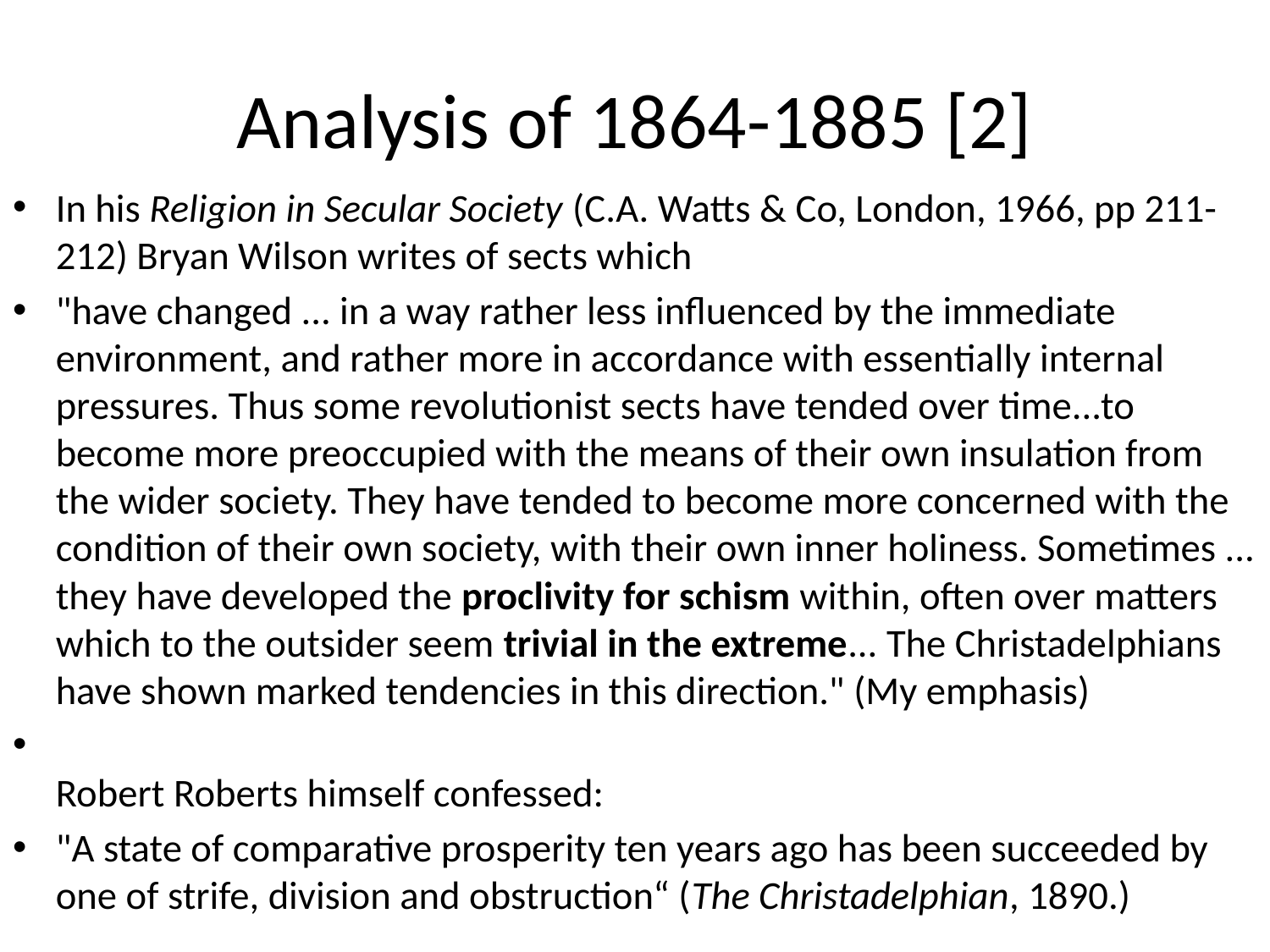

# Analysis of 1864-1885 [2]
In his Religion in Secular Society (C.A. Watts & Co, London, 1966, pp 211-212) Bryan Wilson writes of sects which
"have changed ... in a way rather less influenced by the immediate environment, and rather more in accordance with essentially internal pressures. Thus some revolutionist sects have tended over time...to become more preoccupied with the means of their own insulation from the wider society. They have tended to become more concerned with the condition of their own society, with their own inner holiness. Sometimes ... they have developed the proclivity for schism within, often over matters which to the outsider seem trivial in the extreme... The Christadelphians have shown marked tendencies in this direction." (My emphasis)
Robert Roberts himself confessed:
"A state of comparative prosperity ten years ago has been succeeded by one of strife, division and obstruction“ (The Christadelphian, 1890.)